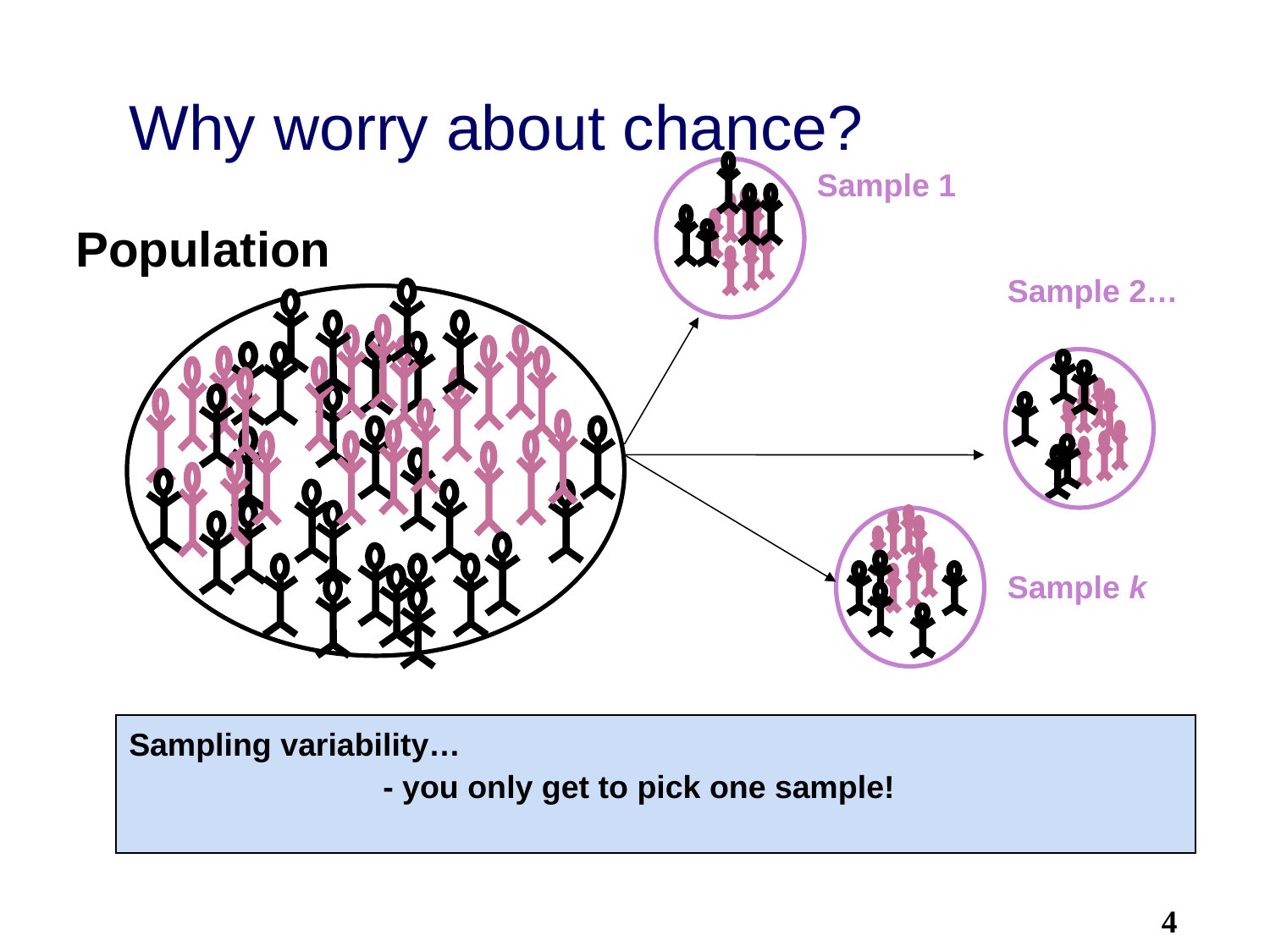

# Why worry about chance?

Sample 1

Population

Sample 2…

Sample k

Sampling variability…
		- you only get to pick one sample!

4